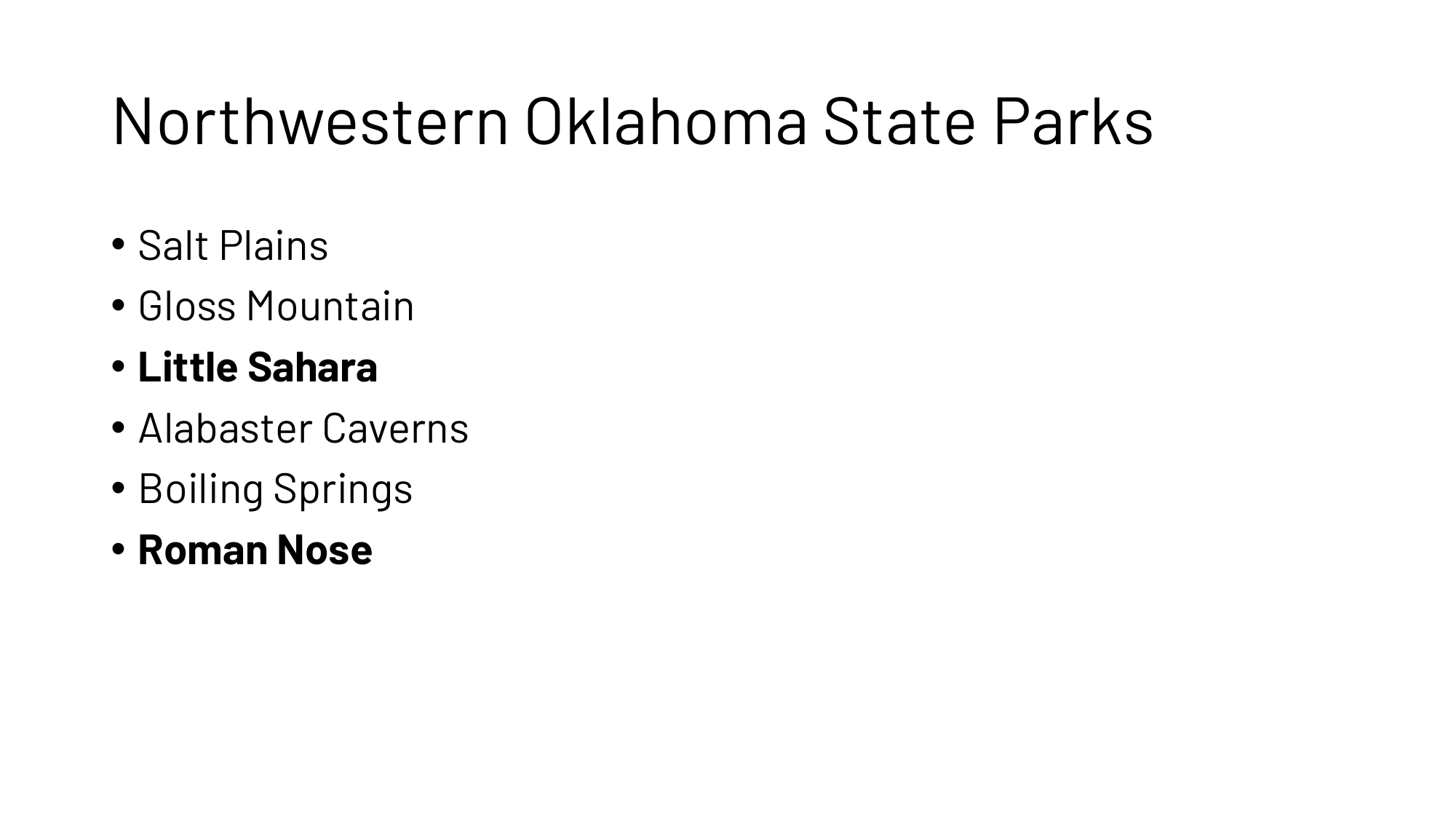

# Northwestern Oklahoma State Parks
Salt Plains
Gloss Mountain
Little Sahara
Alabaster Caverns
Boiling Springs
Roman Nose